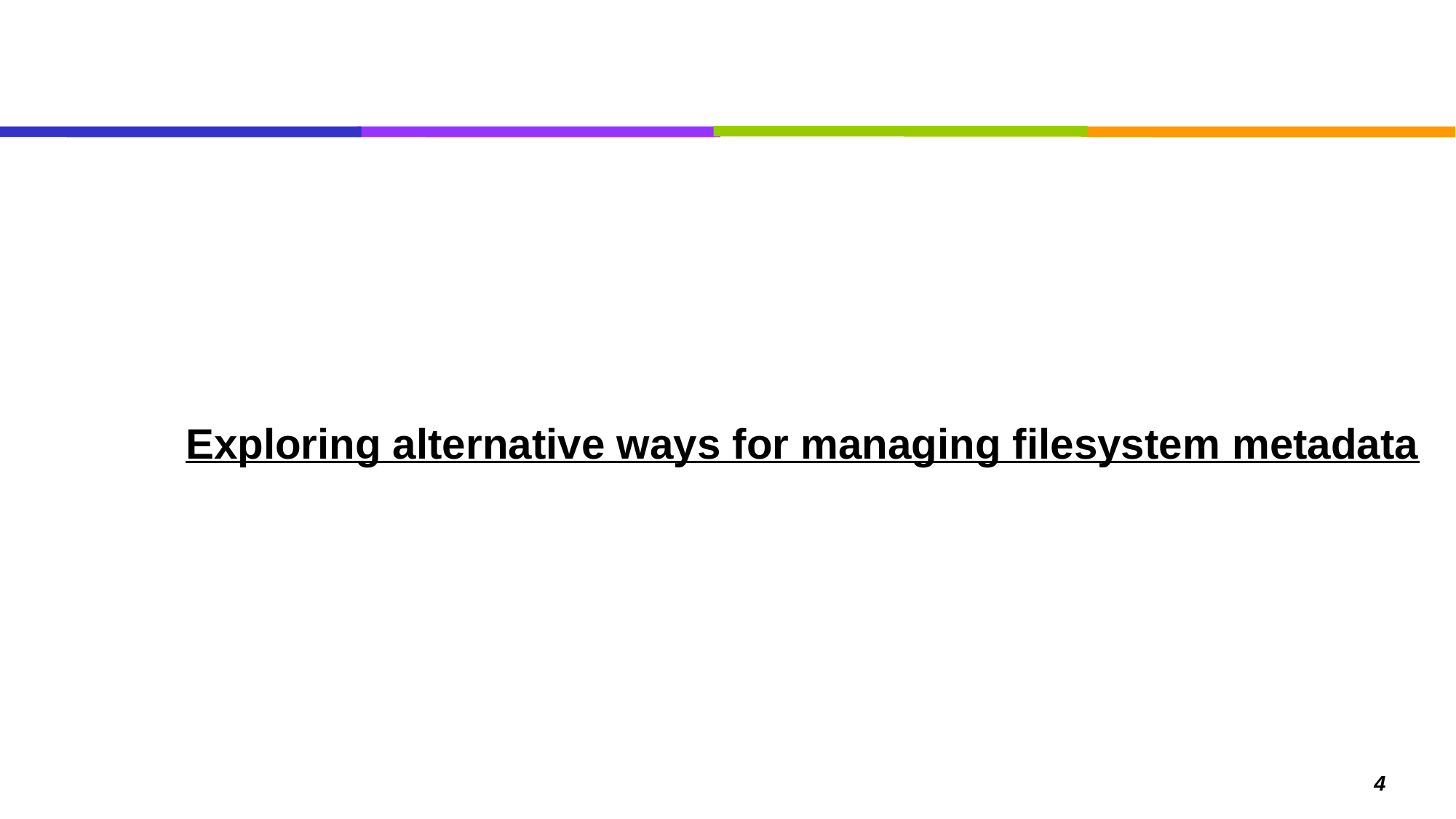

# Exploring alternative ways for managing filesystem metadata
4